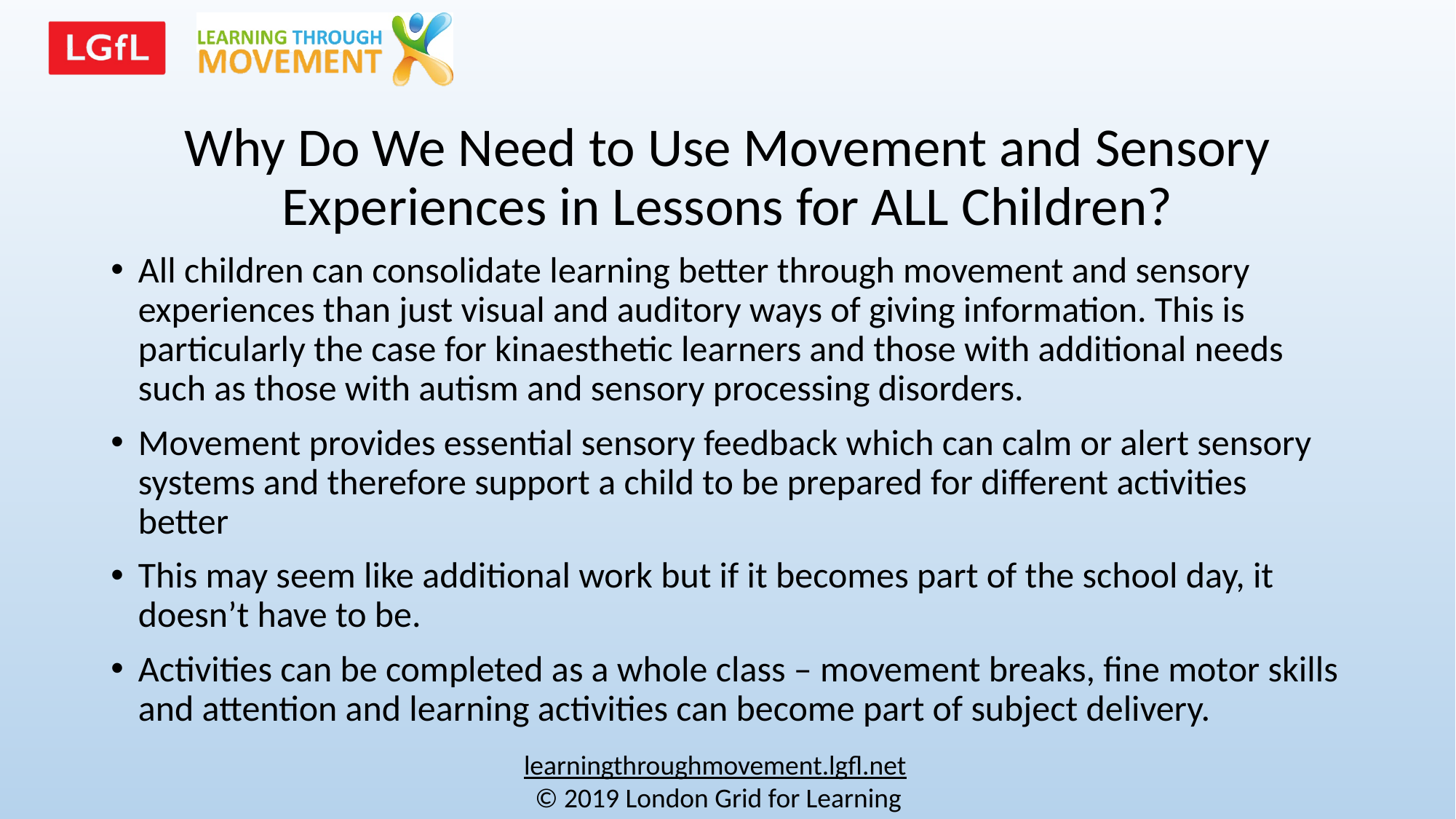

# Why Do We Need to Use Movement and Sensory Experiences in Lessons for ALL Children?
All children can consolidate learning better through movement and sensory experiences than just visual and auditory ways of giving information. This is particularly the case for kinaesthetic learners and those with additional needs such as those with autism and sensory processing disorders.
Movement provides essential sensory feedback which can calm or alert sensory systems and therefore support a child to be prepared for different activities better
This may seem like additional work but if it becomes part of the school day, it doesn’t have to be.
Activities can be completed as a whole class – movement breaks, fine motor skills and attention and learning activities can become part of subject delivery.